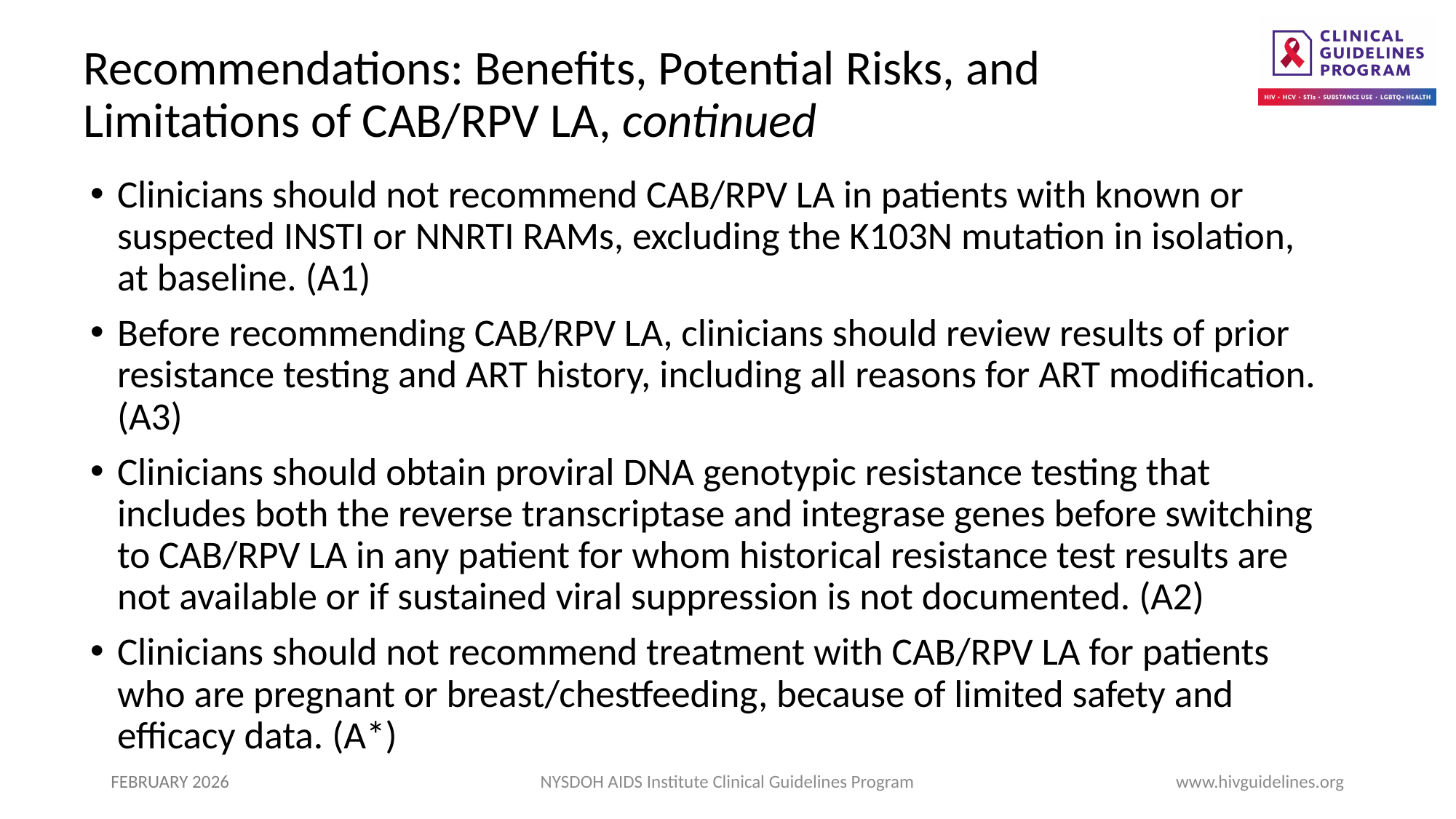

# Recommendations: Benefits, Potential Risks, and Limitations of CAB/RPV LA, continued
Clinicians should not recommend CAB/RPV LA in patients with known or suspected INSTI or NNRTI RAMs, excluding the K103N mutation in isolation, at baseline. (A1)
Before recommending CAB/RPV LA, clinicians should review results of prior resistance testing and ART history, including all reasons for ART modification. (A3)
Clinicians should obtain proviral DNA genotypic resistance testing that includes both the reverse transcriptase and integrase genes before switching to CAB/RPV LA in any patient for whom historical resistance test results are not available or if sustained viral suppression is not documented. (A2)
Clinicians should not recommend treatment with CAB/RPV LA for patients who are pregnant or breast/chestfeeding, because of limited safety and efficacy data. (A*)
FEBRUARY 2026
NYSDOH AIDS Institute Clinical Guidelines Program
www.hivguidelines.org